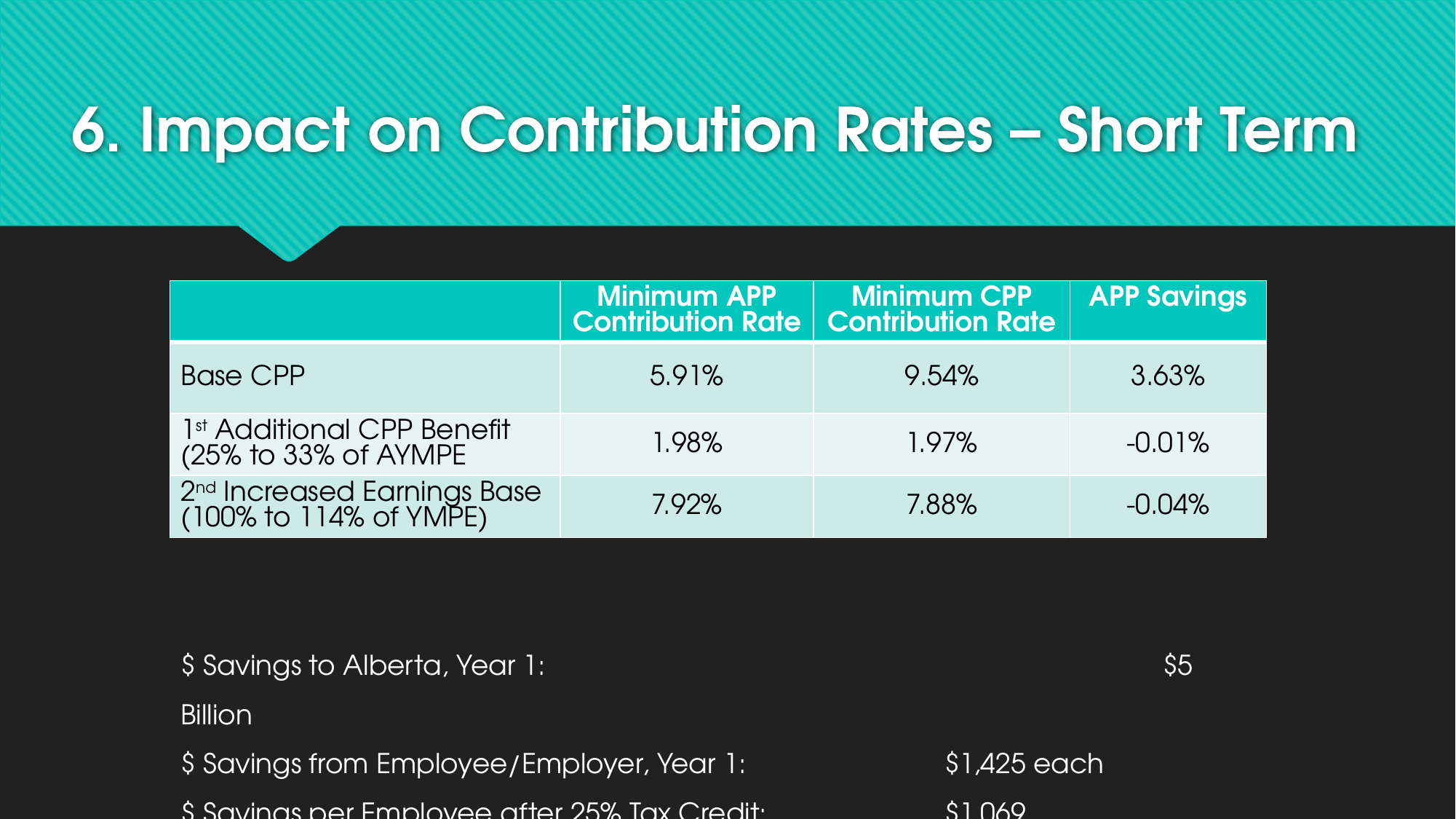

# 6. Impact on Contribution Rates – Short Term
|  | Minimum APP Contribution Rate | Minimum CPP Contribution Rate | APP Savings |
| --- | --- | --- | --- |
| Base CPP | 5.91% | 9.54% | 3.63% |
| 1st Additional CPP Benefit (25% to 33% of AYMPE | 1.98% | 1.97% | -0.01% |
| 2nd Increased Earnings Base (100% to 114% of YMPE) | 7.92% | 7.88% | -0.04% |
$ Savings to Alberta, Year 1:						$5 Billion
$ Savings from Employee/Employer, Year 1:		$1,425 each
$ Savings per Employee after 25% Tax Credit:		$1,069